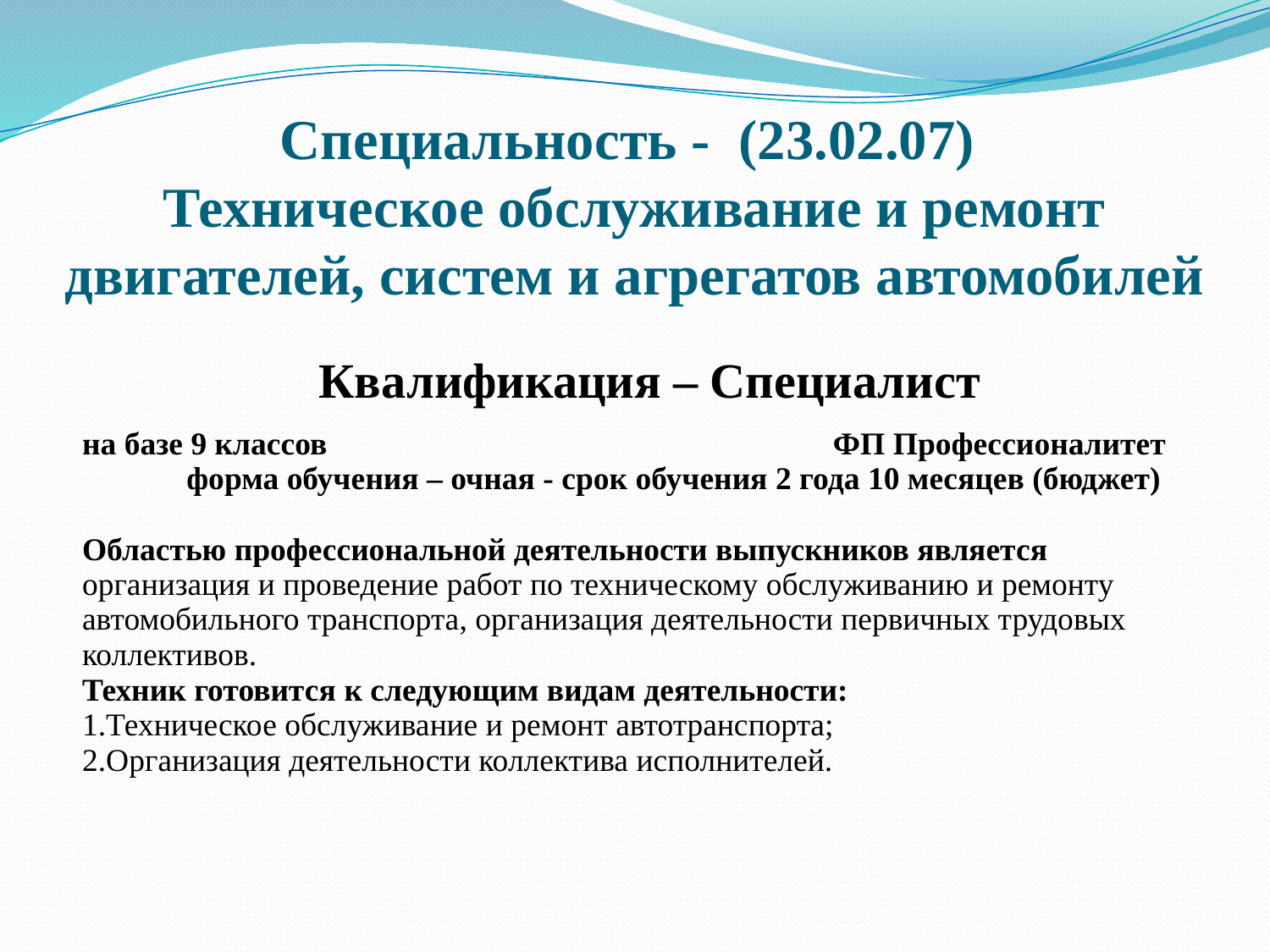

# Специальность -  (23.02.07) Техническое обслуживание и ремонт двигателей, систем и агрегатов автомобилей
| Квалификация – Специалист на базе 9 классов ФП Профессионалитет форма обучения – очная - срок обучения 2 года 10 месяцев (бюджет) Областью профессиональной деятельности выпускников является организация и проведение работ по техническому обслуживанию и ремонту автомобильного транспорта, организация деятельности первичных трудовых коллективов. Техник готовится к следующим видам деятельности: 1.Техническое обслуживание и ремонт автотранспорта; 2.Организация деятельности коллектива исполнителей. |
| --- |